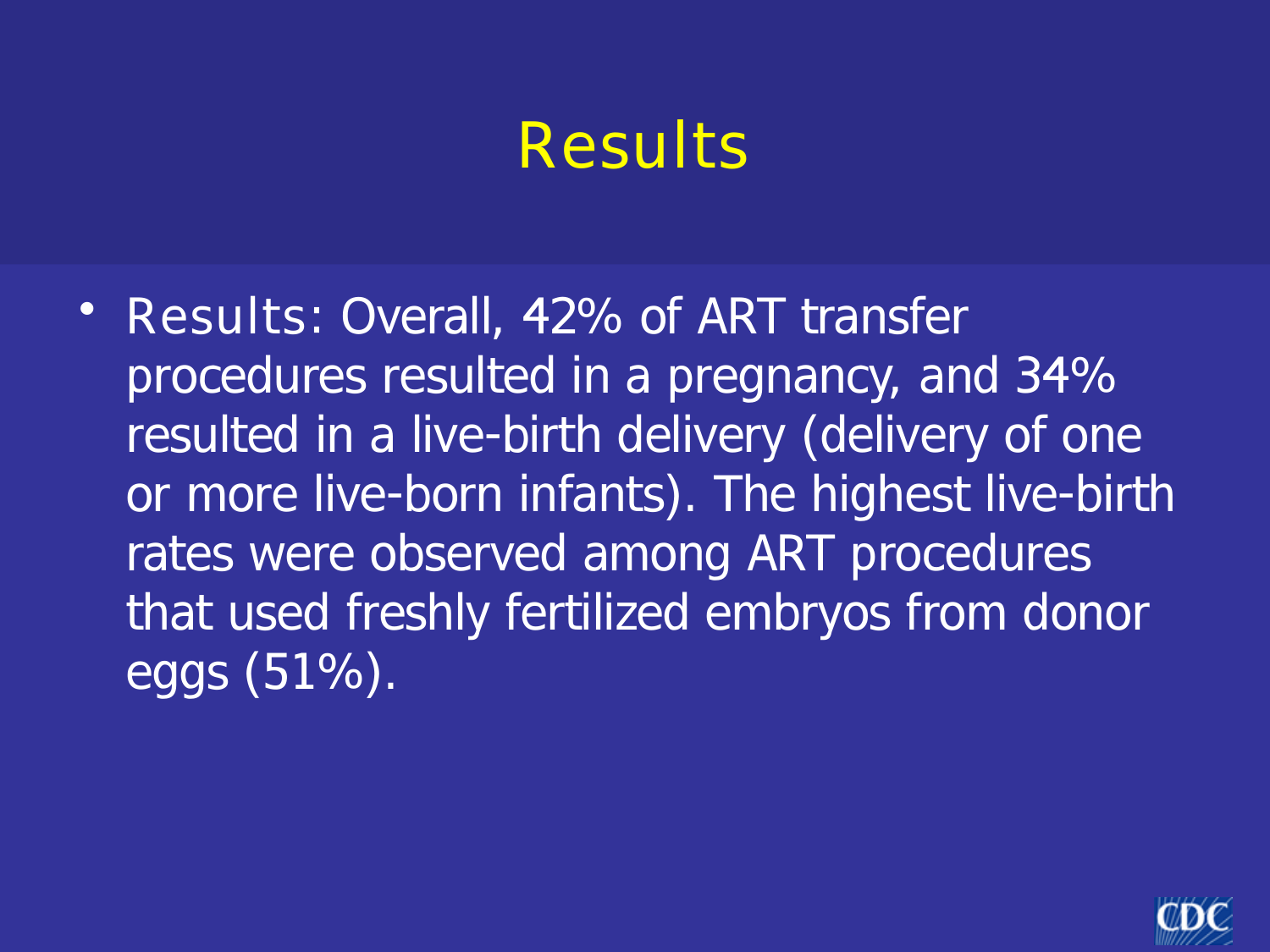

# Results
Results: Overall, 42% of ART transfer procedures resulted in a pregnancy, and 34% resulted in a live-birth delivery (delivery of one or more live-born infants). The highest live-birth rates were observed among ART procedures that used freshly fertilized embryos from donor eggs (51%).